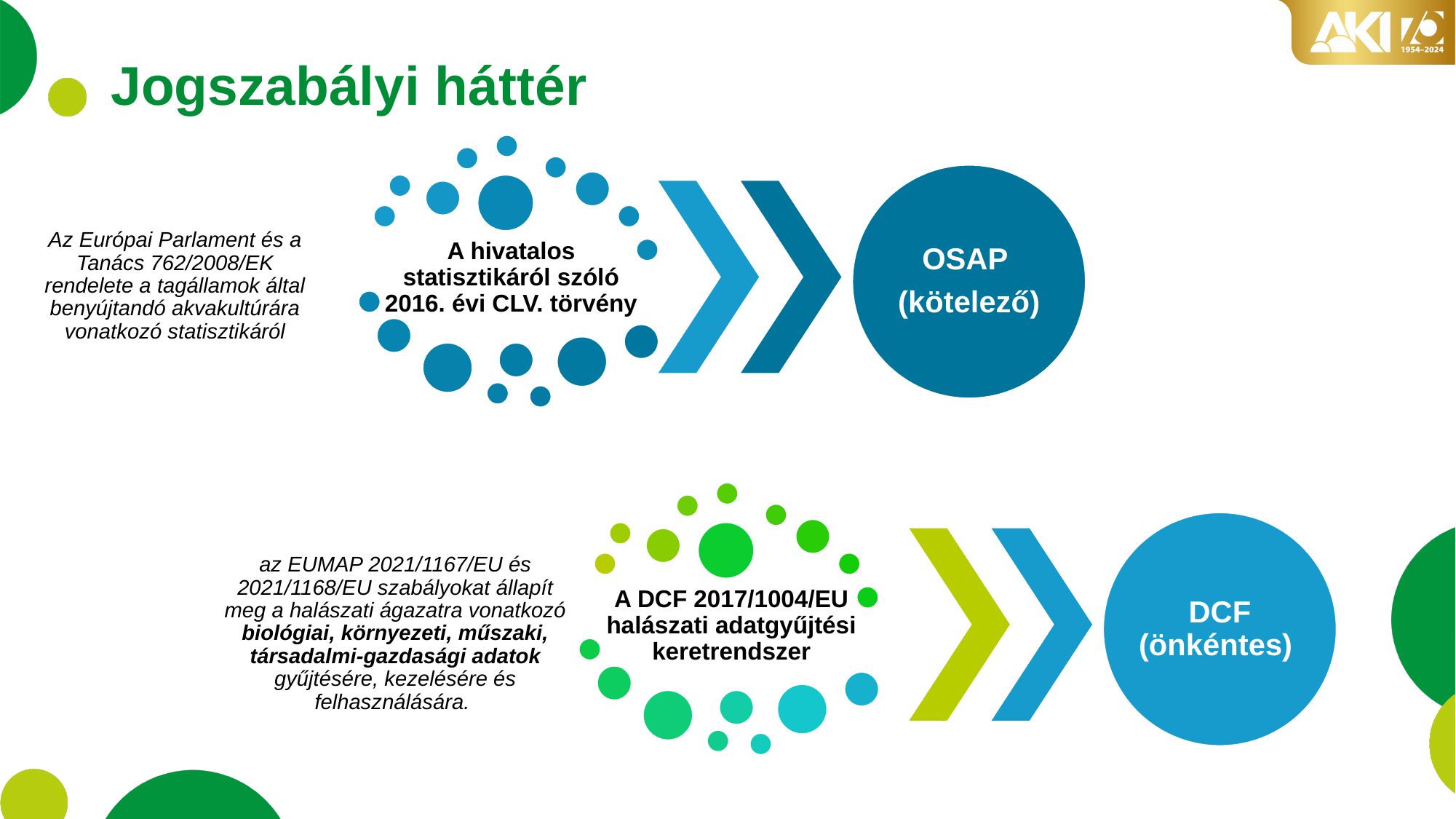

# Jogszabályi háttér
A hivatalos statisztikáról szóló 2016. évi CLV. törvény
Az Európai Parlament és a Tanács 762/2008/EK rendelete a tagállamok által benyújtandó akvakultúrára vonatkozó statisztikáról
OSAP
(kötelező)
A DCF 2017/1004/EU halászati adatgyűjtési keretrendszer
az EUMAP 2021/1167/EU és 2021/1168/EU szabályokat állapít meg a halászati ágazatra vonatkozó biológiai, környezeti, műszaki, társadalmi-gazdasági adatok gyűjtésére, kezelésére és felhasználására.
DCF (önkéntes)